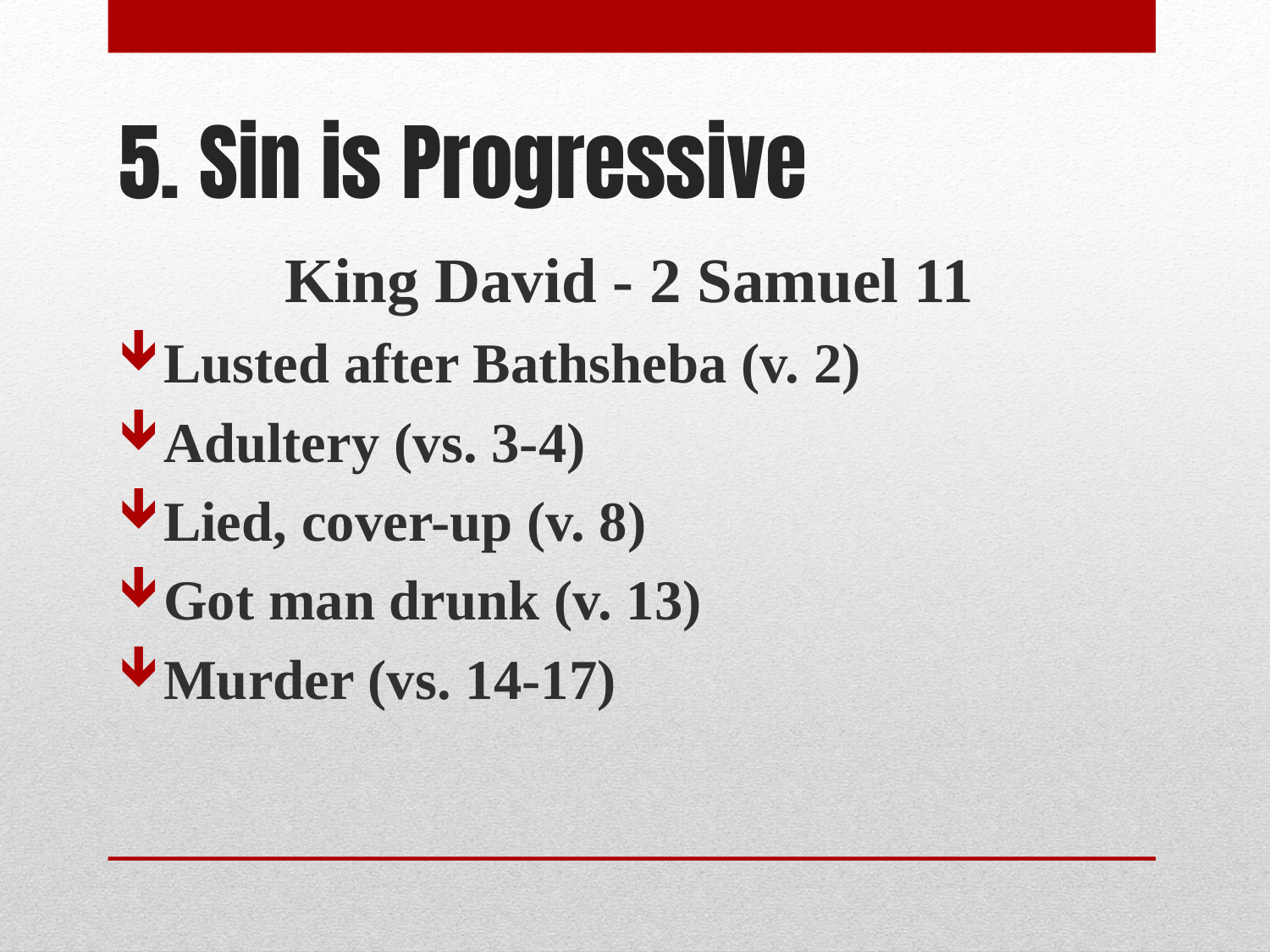

# 5. Sin is Progressive
King David - 2 Samuel 11
Lusted after Bathsheba (v. 2)
Adultery (vs. 3-4)
Lied, cover-up (v. 8)
Got man drunk (v. 13)
Murder (vs. 14-17)